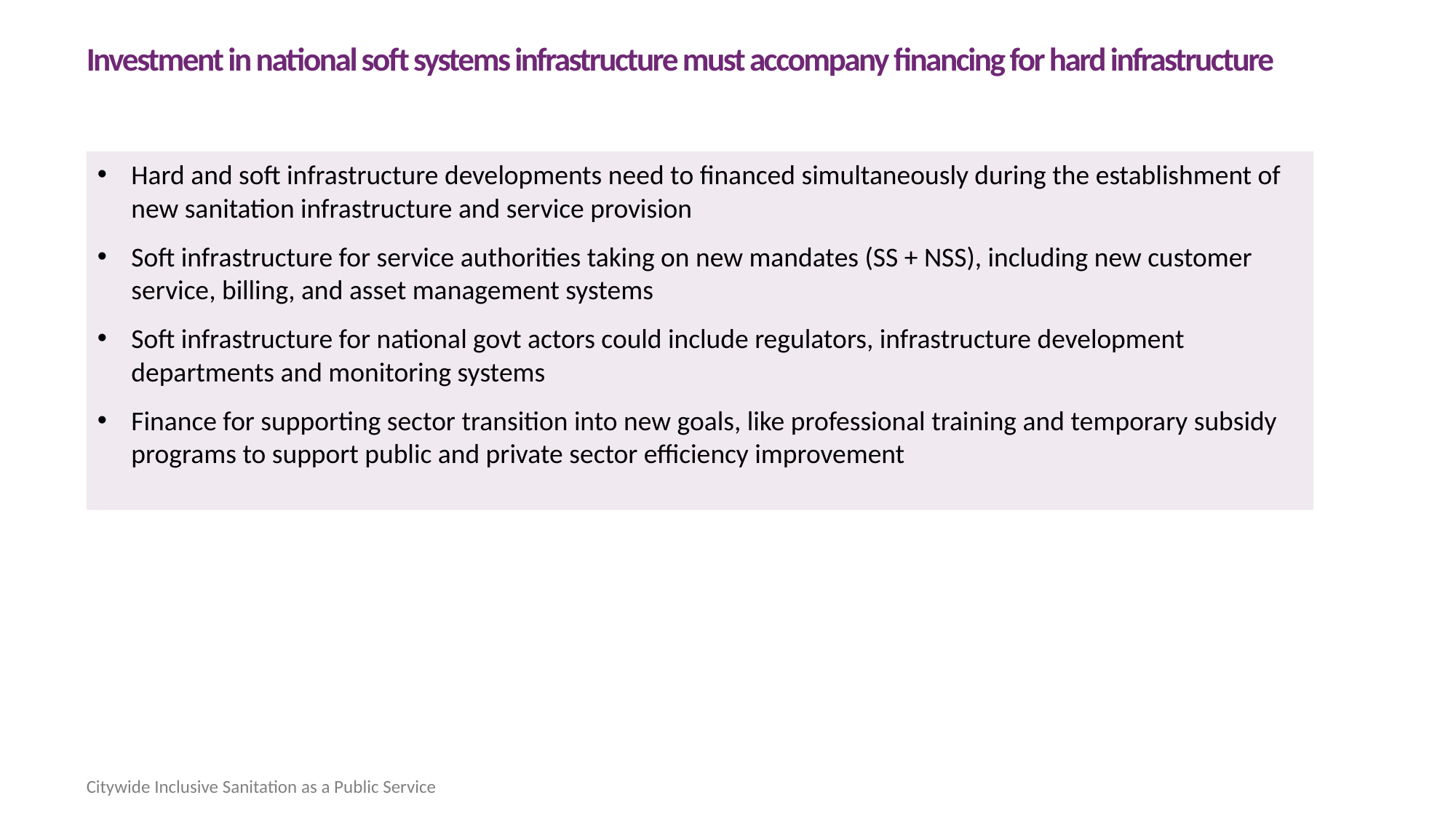

Investment in national soft systems infrastructure must accompany financing for hard infrastructure
Hard and soft infrastructure developments need to financed simultaneously during the establishment of new sanitation infrastructure and service provision
Soft infrastructure for service authorities taking on new mandates (SS + NSS), including new customer service, billing, and asset management systems
Soft infrastructure for national govt actors could include regulators, infrastructure development departments and monitoring systems
Finance for supporting sector transition into new goals, like professional training and temporary subsidy programs to support public and private sector efficiency improvement